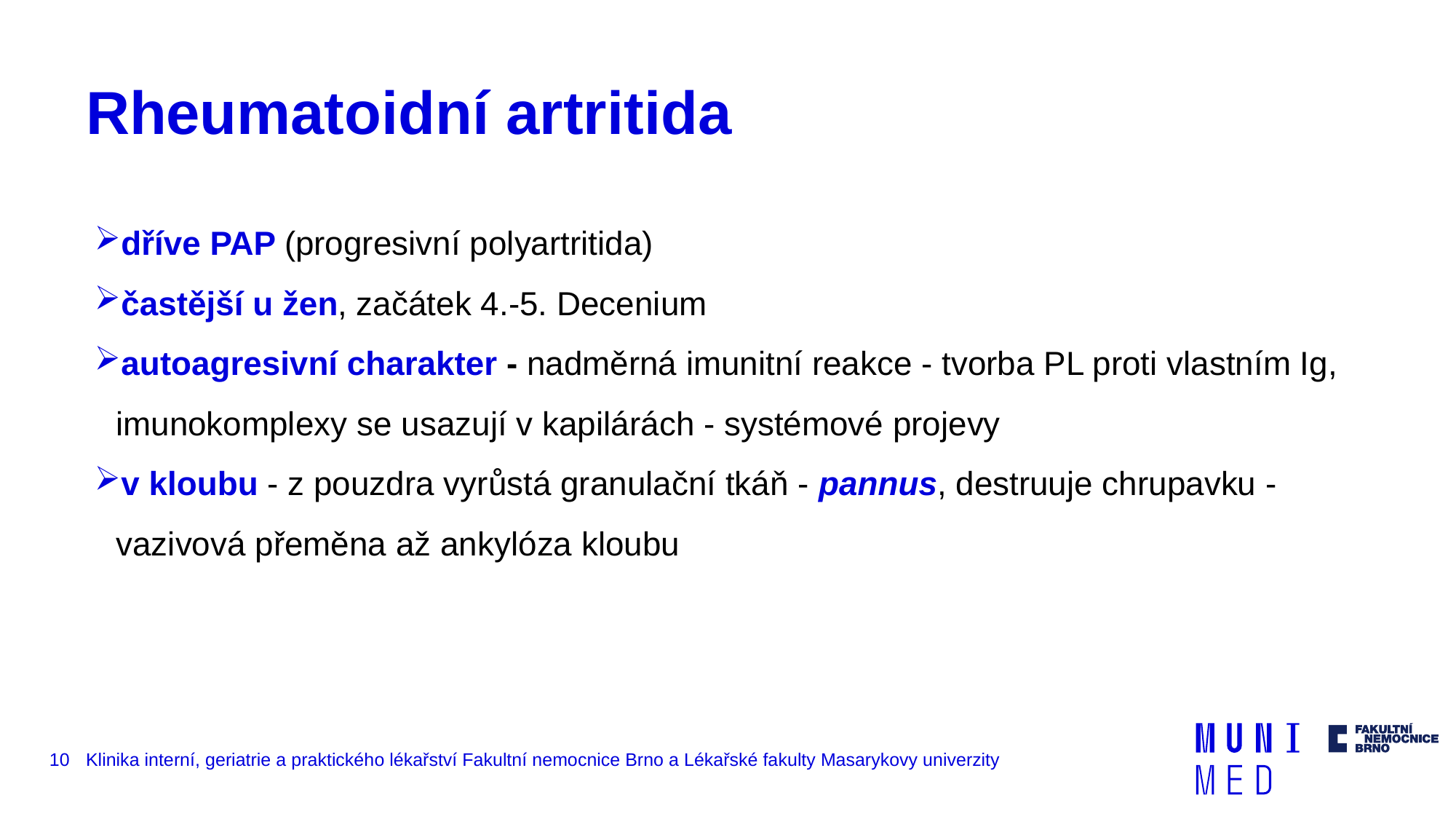

# Rheumatoidní artritida
dříve PAP (progresivní polyartritida)
častější u žen, začátek 4.-5. Decenium
autoagresivní charakter - nadměrná imunitní reakce - tvorba PL proti vlastním Ig, imunokomplexy se usazují v kapilárách - systémové projevy
v kloubu - z pouzdra vyrůstá granulační tkáň - pannus, destruuje chrupavku - vazivová přeměna až ankylóza kloubu
10
Klinika interní, geriatrie a praktického lékařství Fakultní nemocnice Brno a Lékařské fakulty Masarykovy univerzity